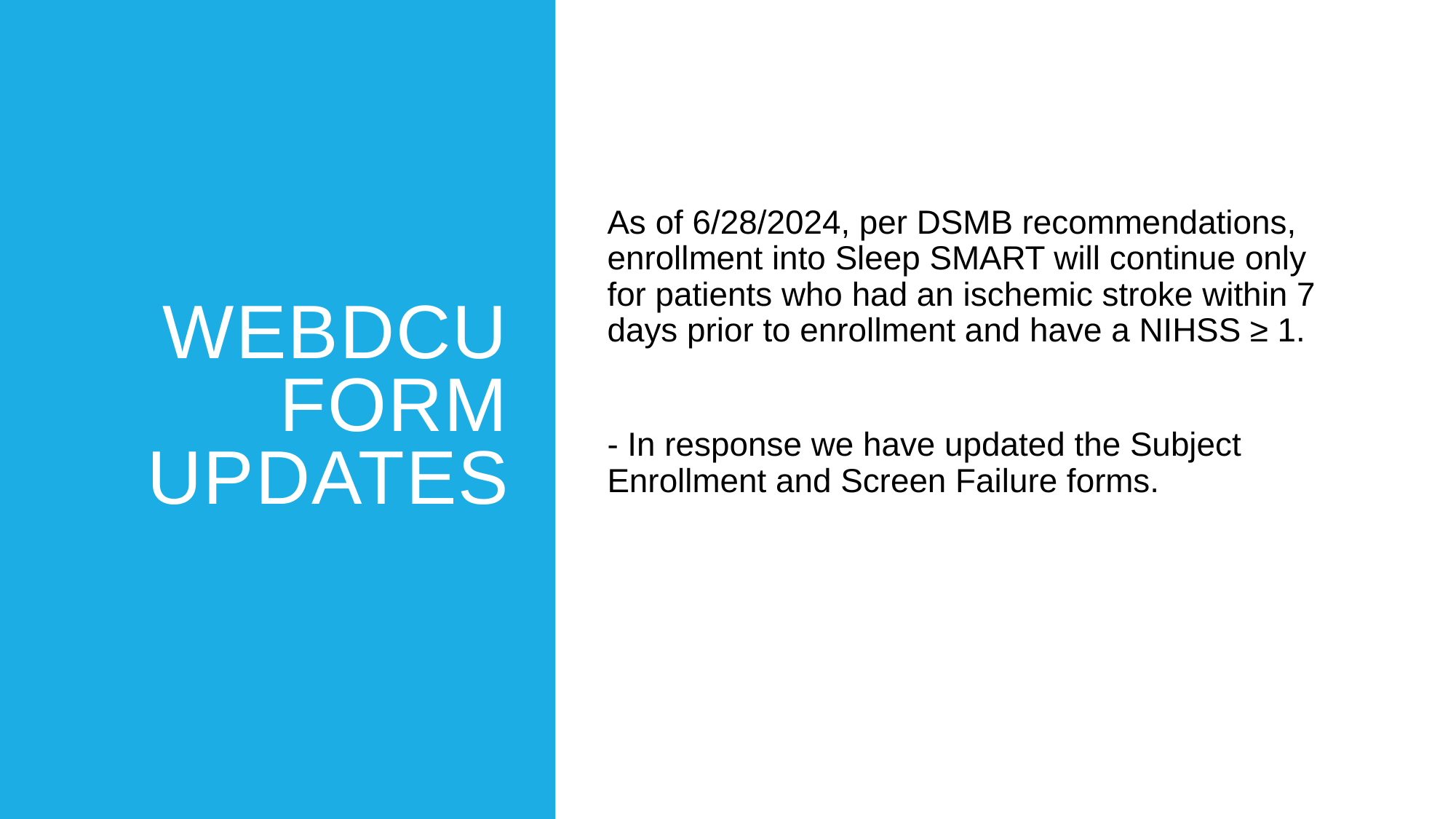

# WebDCU form updates
As of 6/28/2024, per DSMB recommendations, enrollment into Sleep SMART will continue only for patients who had an ischemic stroke within 7 days prior to enrollment and have a NIHSS ≥ 1.

- In response we have updated the Subject Enrollment and Screen Failure forms.